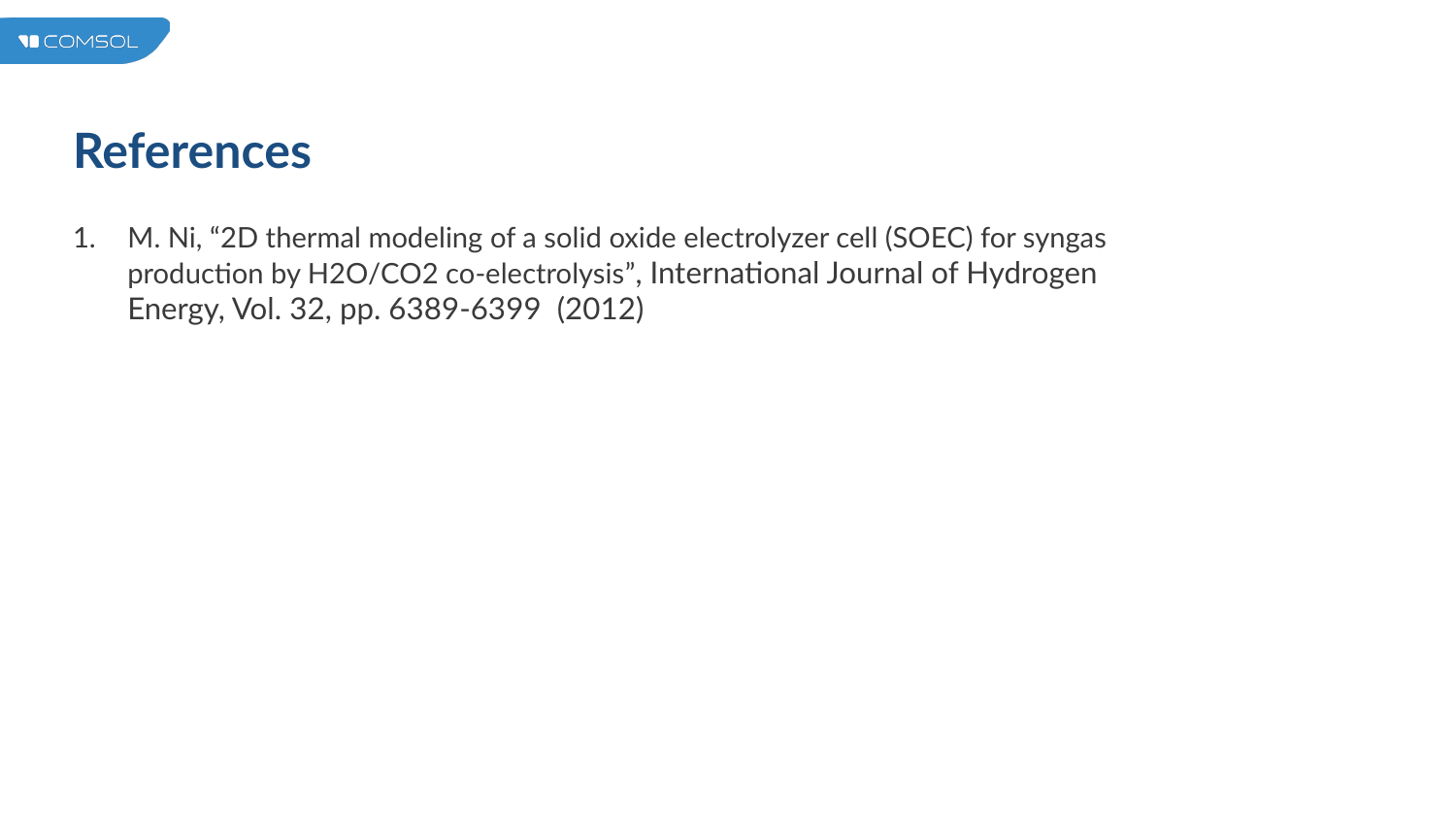

# References
M. Ni, “2D thermal modeling of a solid oxide electrolyzer cell (SOEC) for syngas production by H2O/CO2 co-electrolysis”, International Journal of Hydrogen Energy, Vol. 32, pp. 6389-6399  (2012)